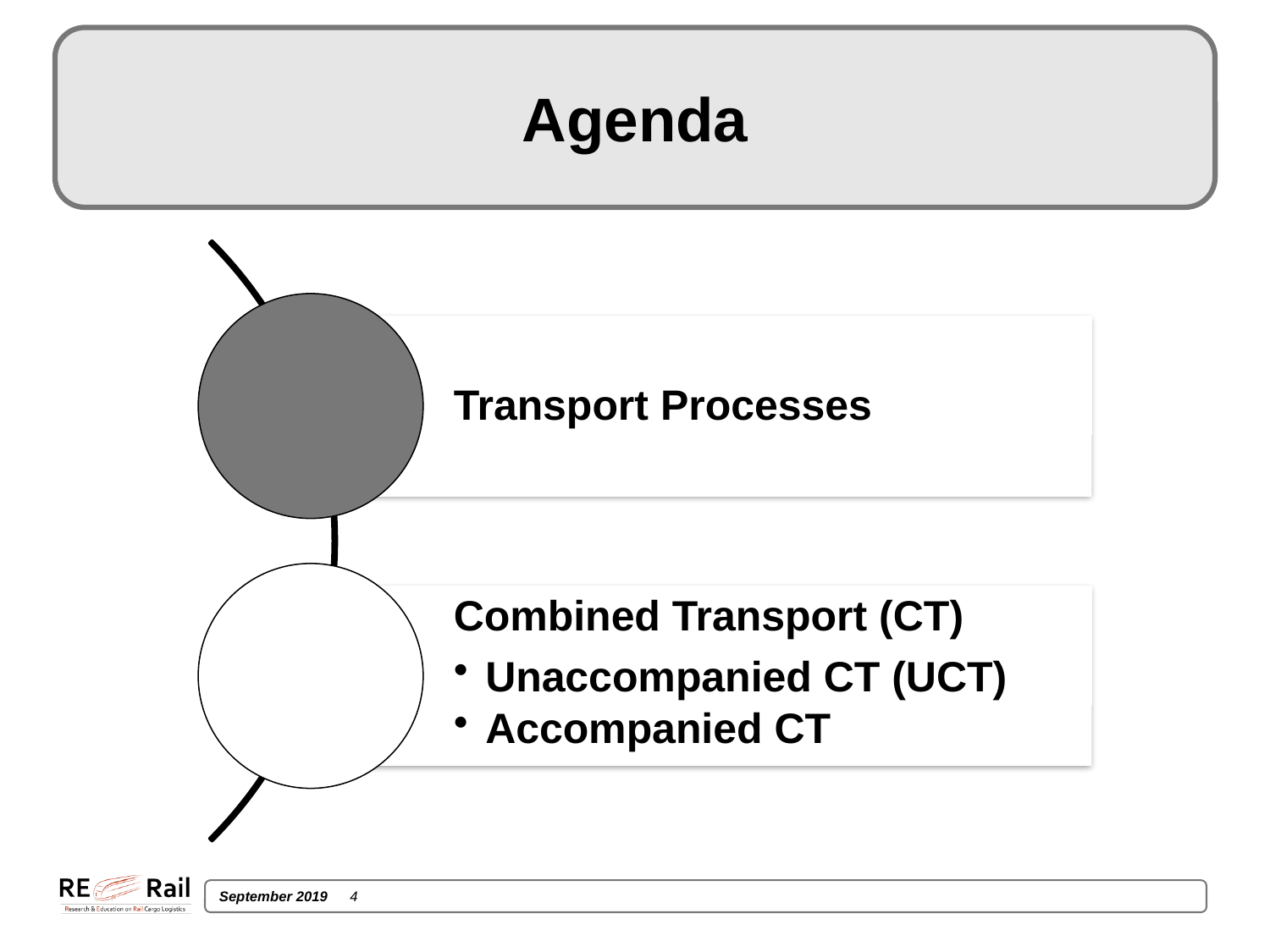

# Agenda
Transport Processes
Combined Transport (CT)
Unaccompanied CT (UCT)
Accompanied CT